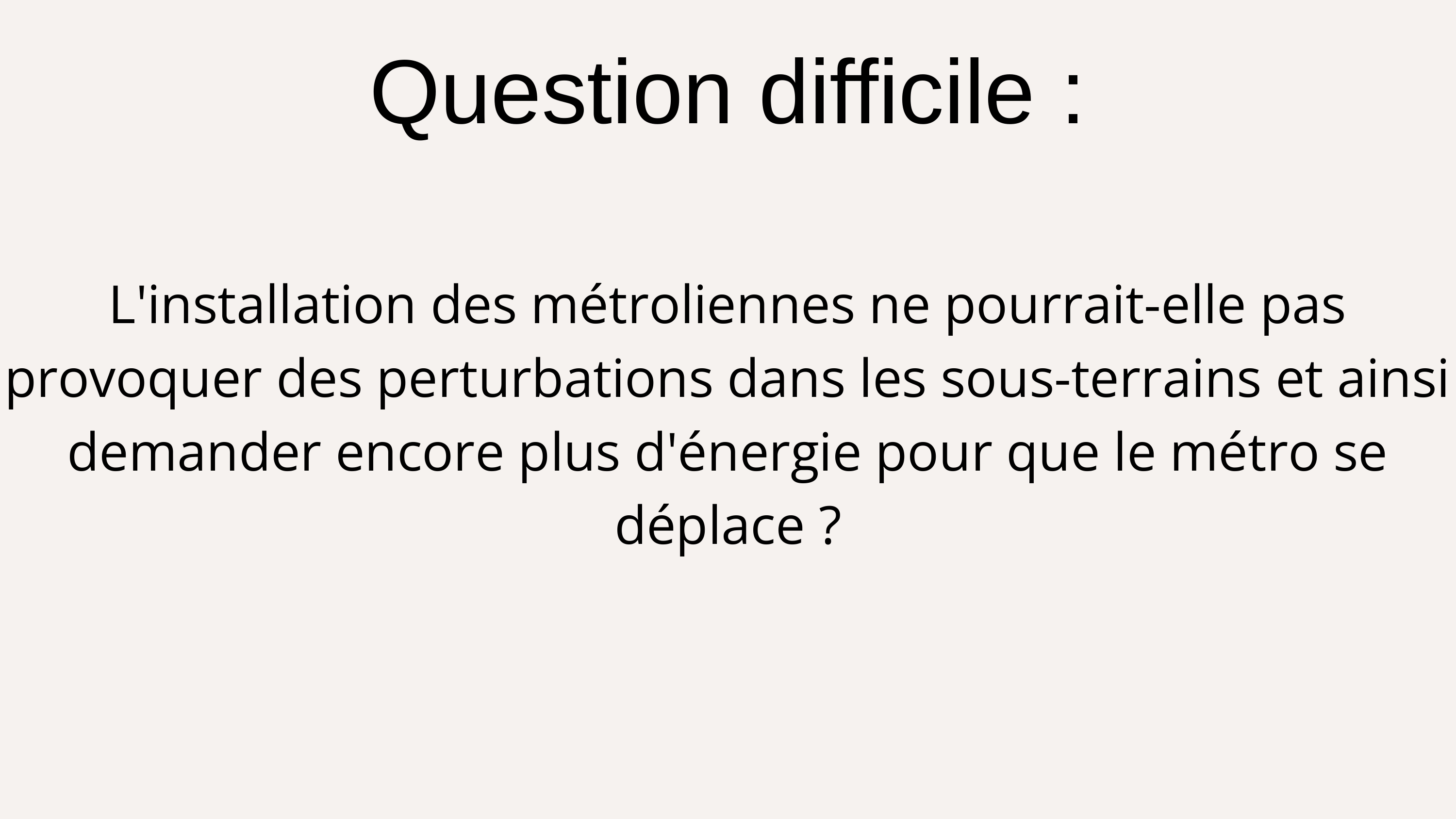

Question difficile :
L'installation des métroliennes ne pourrait-elle pas provoquer des perturbations dans les sous-terrains et ainsi demander encore plus d'énergie pour que le métro se déplace ?